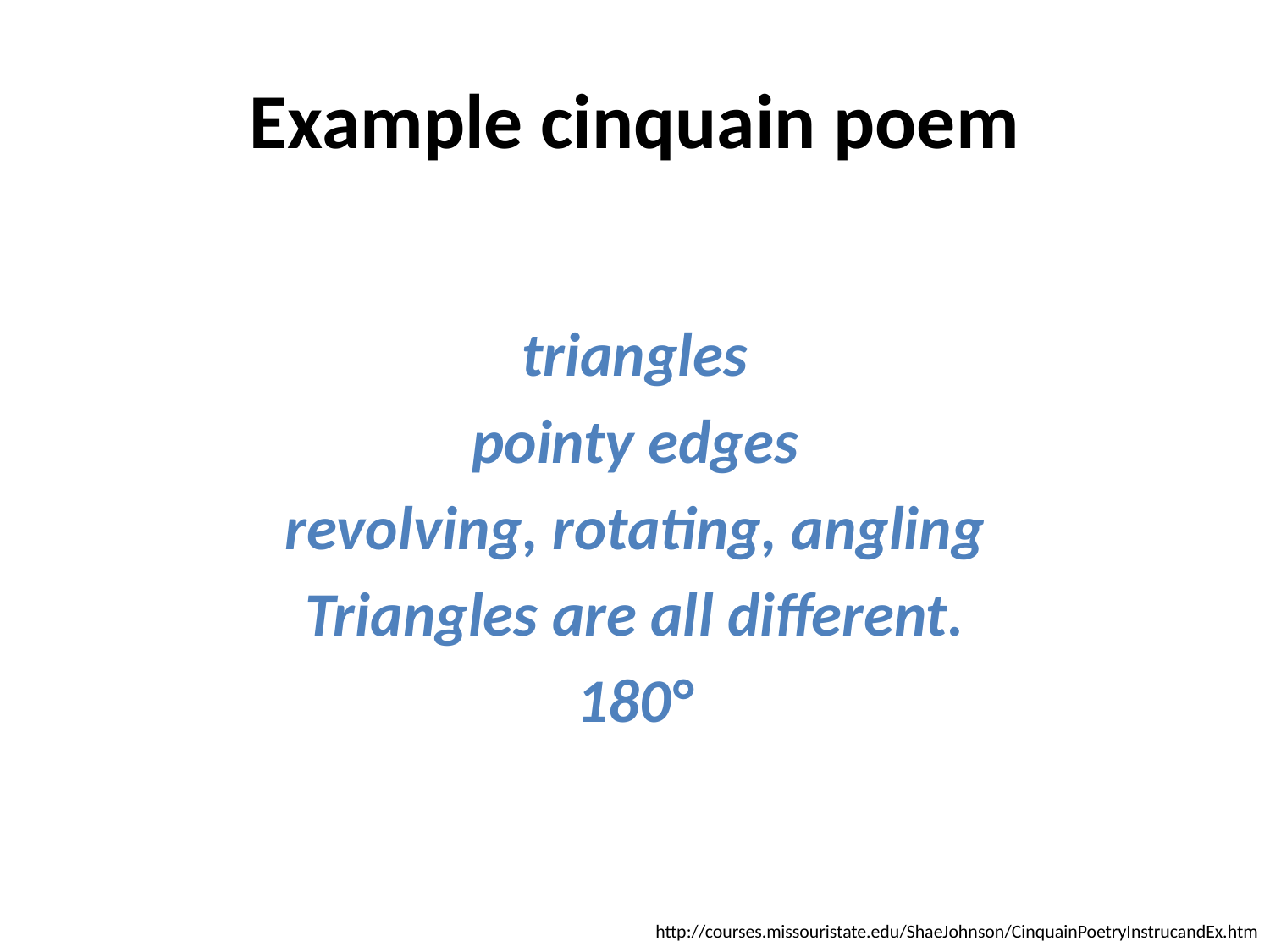

# Example cinquain poem

triangles
pointy edges
revolving, rotating, angling
Triangles are all different.
180°
http://courses.missouristate.edu/ShaeJohnson/CinquainPoetryInstrucandEx.htm